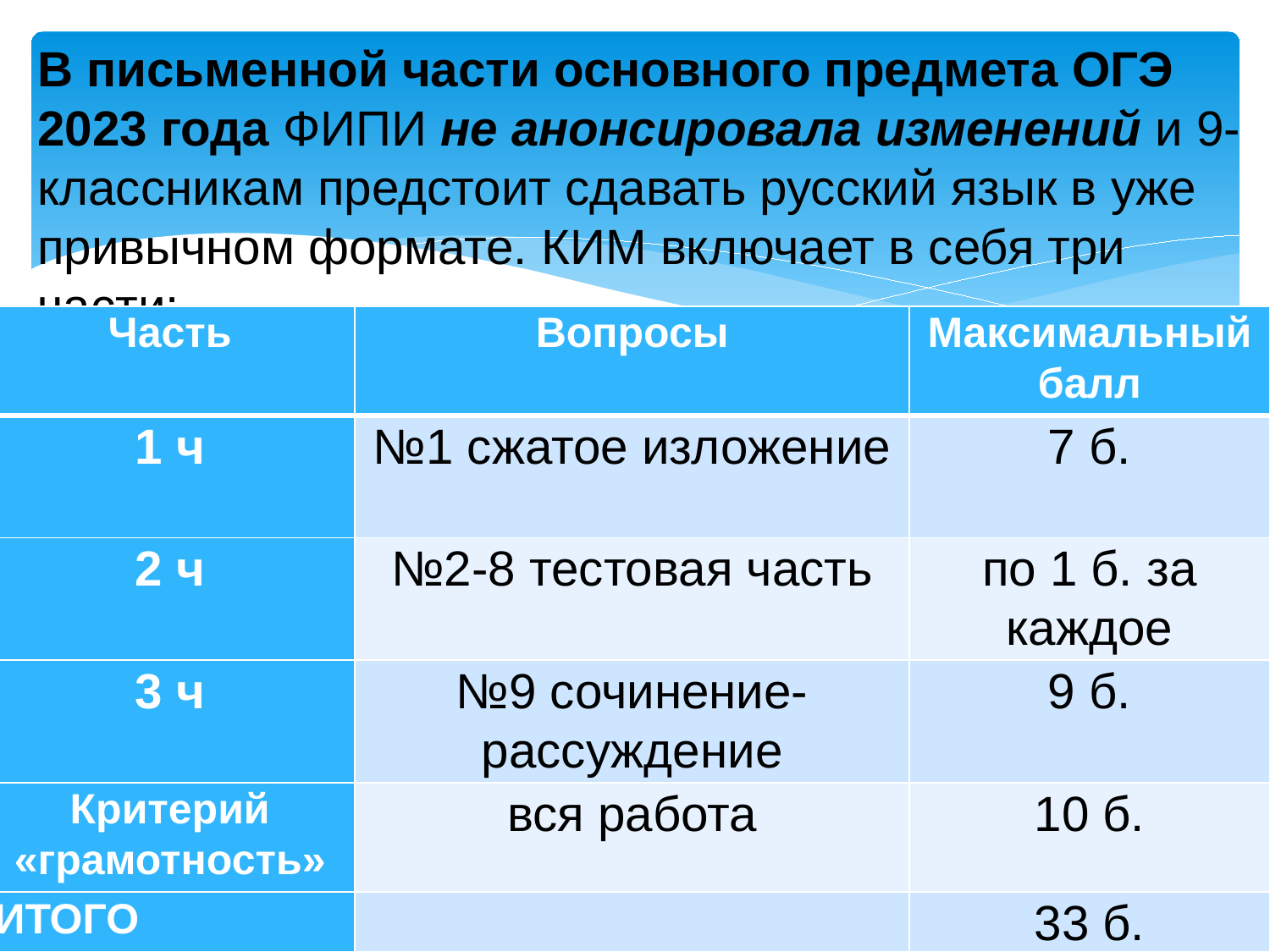

# В письменной части основного предмета ОГЭ 2023 года ФИПИ не анонсировала изменений и 9- классникам предстоит сдавать русский язык в уже привычном формате. КИМ включает в себя три части:...
| Часть | Вопросы | Максимальный балл |
| --- | --- | --- |
| 1 ч | №1 сжатое изложение | 7 б. |
| 2 ч | №2-8 тестовая часть | по 1 б. за каждое |
| 3 ч | №9 сочинение-рассуждение | 9 б. |
| Критерий «грамотность» | вся работа | 10 б. |
| ИТОГО |  | 33 б. |